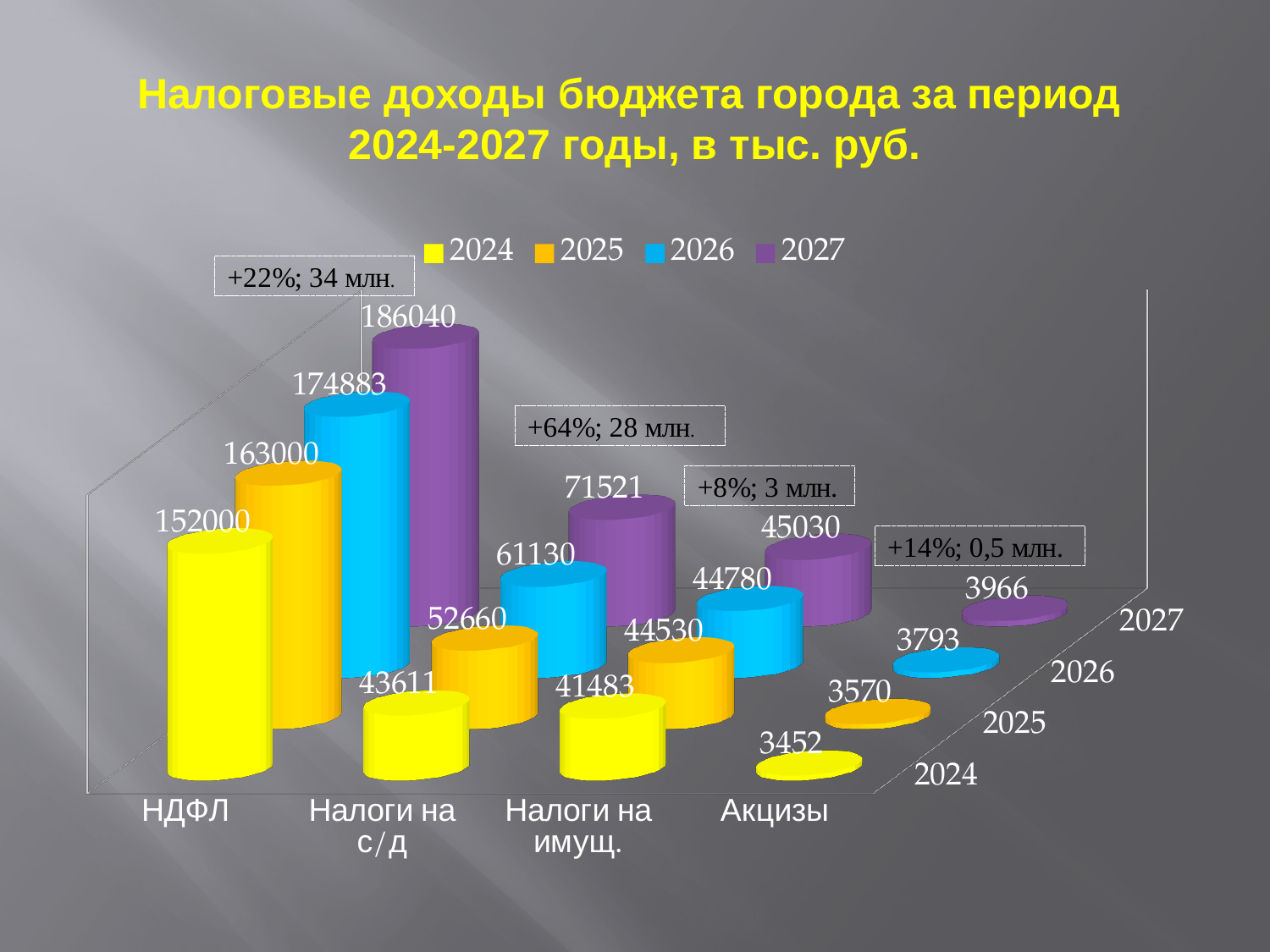

# Налоговые доходы бюджета города за период 2024-2027 годы, в тыс. руб.

[unsupported chart]